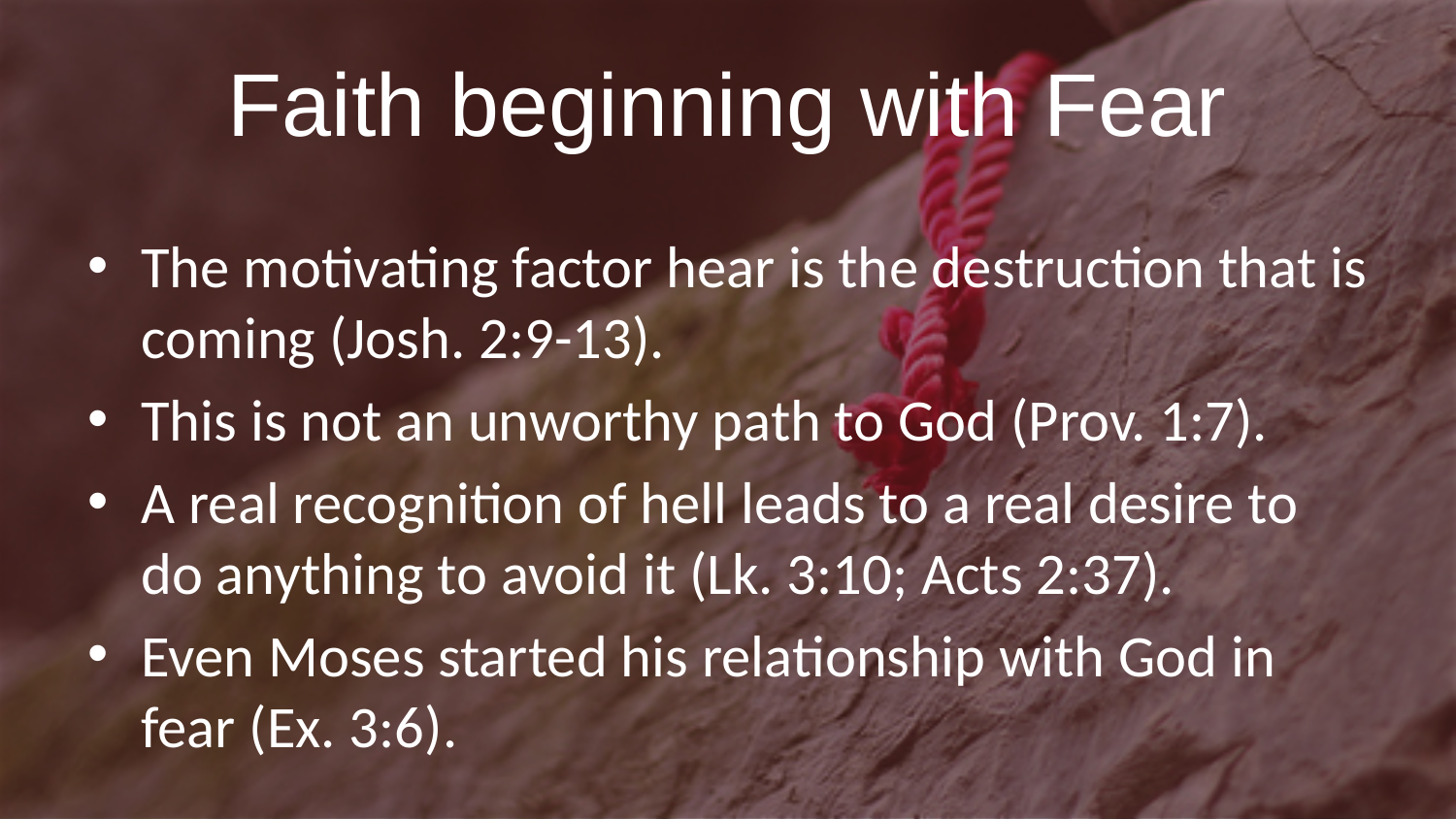

# Faith beginning with Fear
The motivating factor hear is the destruction that is coming (Josh. 2:9-13).
This is not an unworthy path to God (Prov. 1:7).
A real recognition of hell leads to a real desire to do anything to avoid it (Lk. 3:10; Acts 2:37).
Even Moses started his relationship with God in fear (Ex. 3:6).